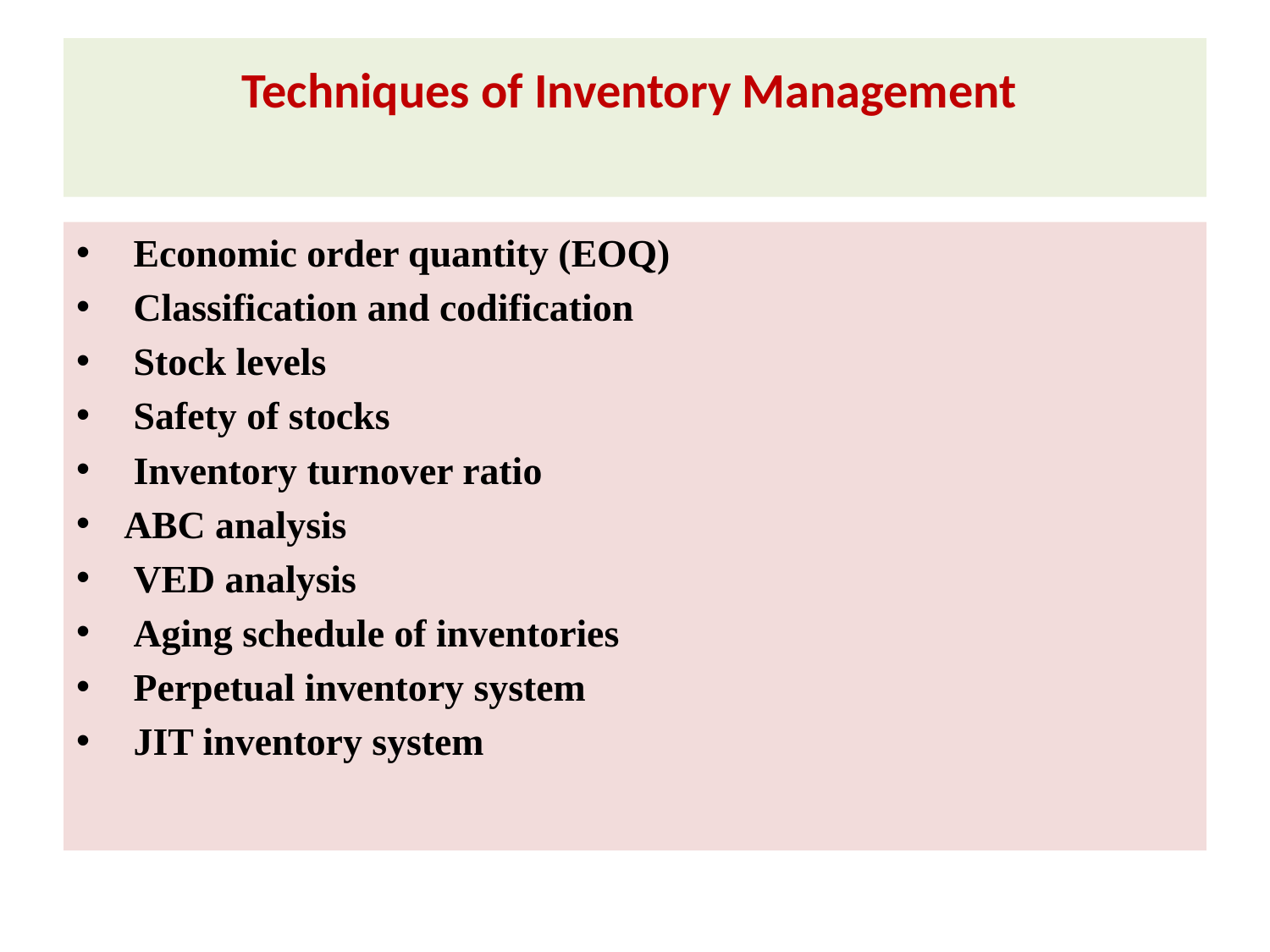

# Techniques of Inventory Management
 Economic order quantity (EOQ)
 Classification and codification
 Stock levels
 Safety of stocks
 Inventory turnover ratio
ABC analysis
 VED analysis
 Aging schedule of inventories
 Perpetual inventory system
 JIT inventory system